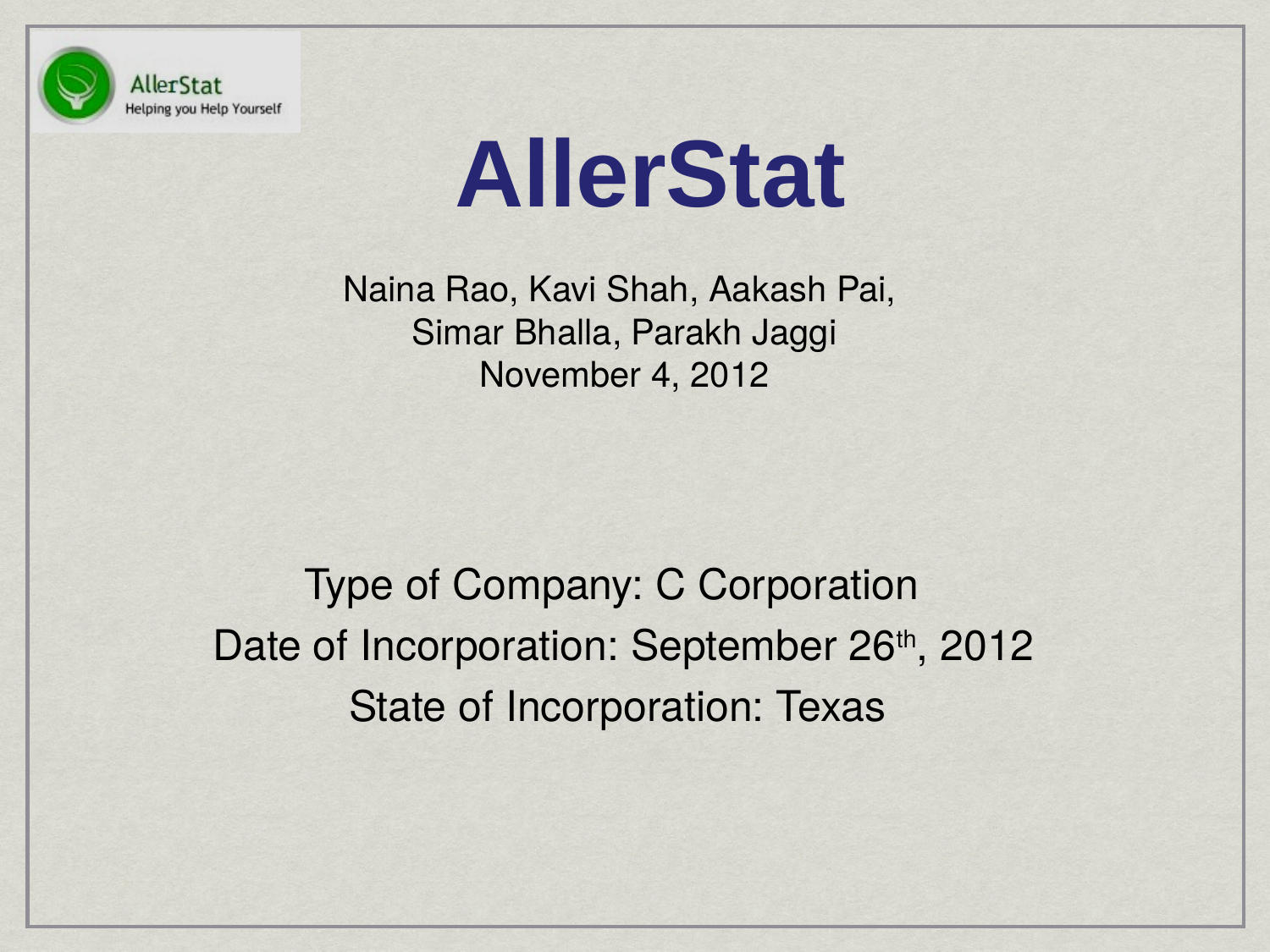

AllerStat
Naina Rao, Kavi Shah, Aakash Pai,
Simar Bhalla, Parakh Jaggi
November 4, 2012
Type of Company: C Corporation
Date of Incorporation: September 26th, 2012
State of Incorporation: Texas